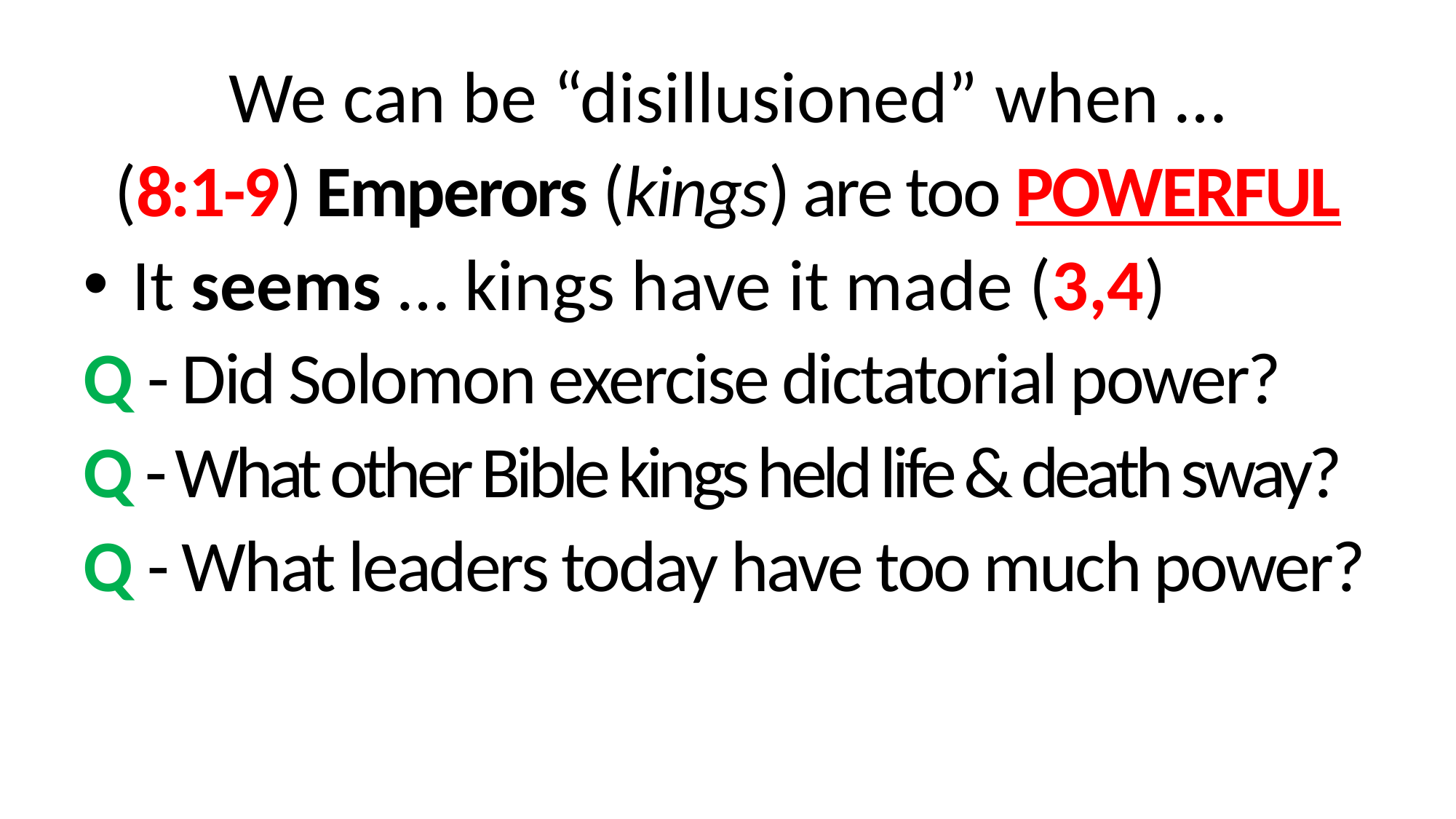

We can be “disillusioned” when …
(8:1-9) Emperors (kings) are too POWERFUL
It seems … kings have it made (3,4)
Q - Did Solomon exercise dictatorial power?
Q - What other Bible kings held life & death sway?
Q - What leaders today have too much power?